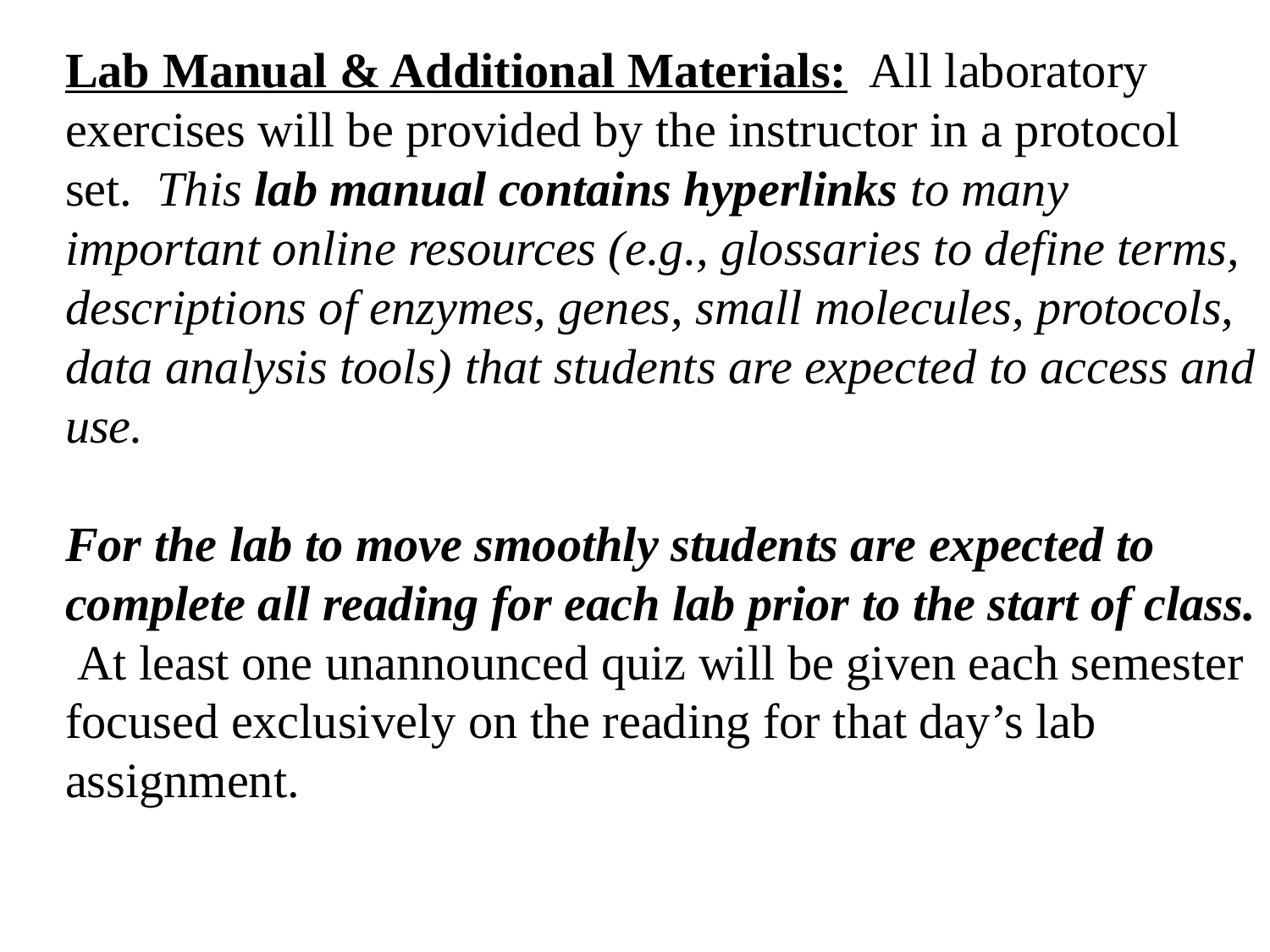

Lab Manual & Additional Materials:  All laboratory exercises will be provided by the instructor in a protocol set.  This lab manual contains hyperlinks to many important online resources (e.g., glossaries to define terms, descriptions of enzymes, genes, small molecules, protocols, data analysis tools) that students are expected to access and use.

For the lab to move smoothly students are expected to complete all reading for each lab prior to the start of class.  At least one unannounced quiz will be given each semester focused exclusively on the reading for that day’s lab assignment.